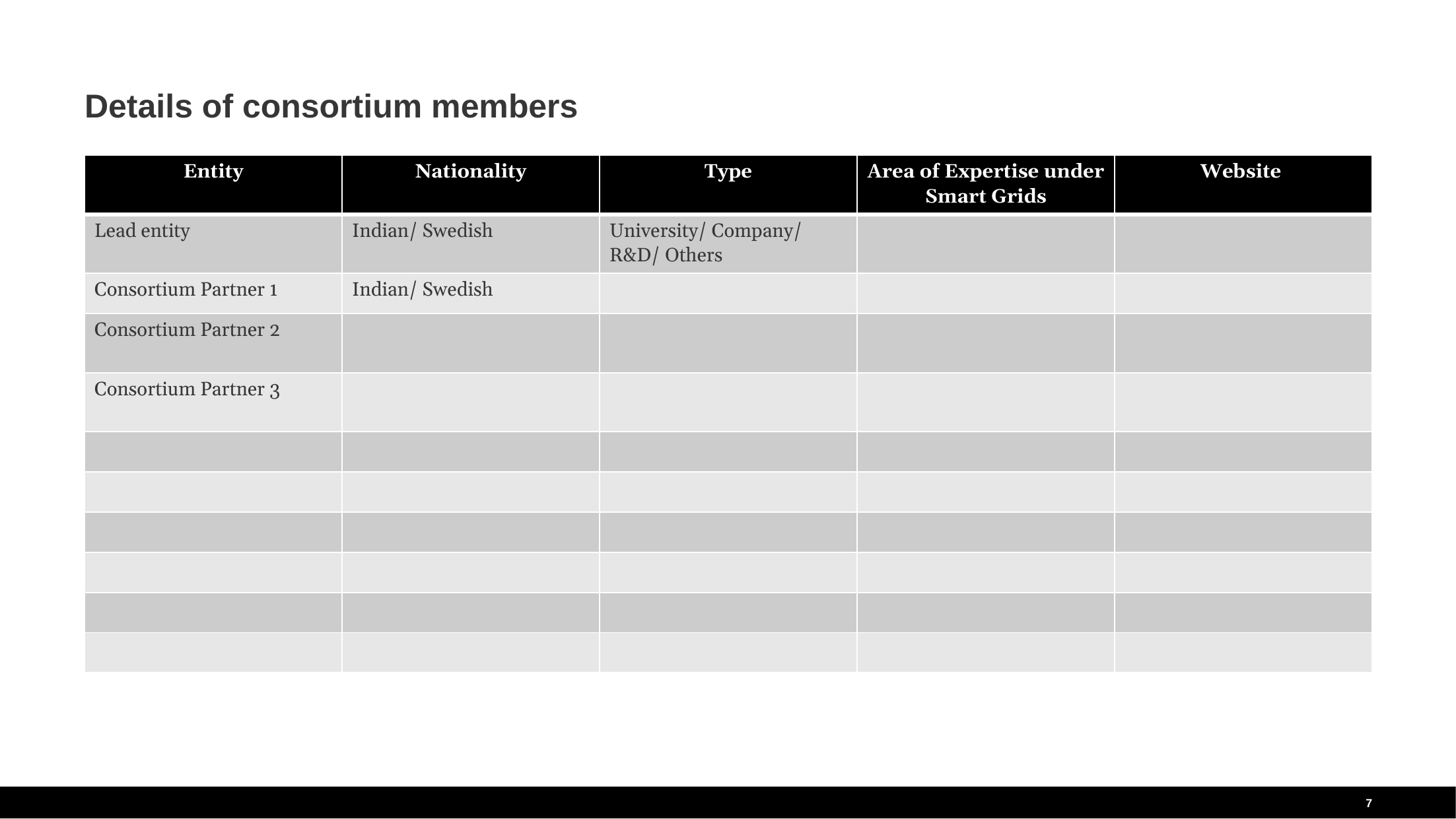

# Details of consortium members
| Entity | Nationality | Type | Area of Expertise under Smart Grids | Website |
| --- | --- | --- | --- | --- |
| Lead entity | Indian/ Swedish | University/ Company/ R&D/ Others |  |  |
| Consortium Partner 1 | Indian/ Swedish |  |  |  |
| Consortium Partner 2 |  |  |  |  |
| Consortium Partner 3 |  |  |  |  |
|  |  |  |  |  |
|  |  |  |  |  |
|  |  |  |  |  |
|  |  |  |  |  |
|  |  |  |  |  |
|  |  |  |  |  |
7